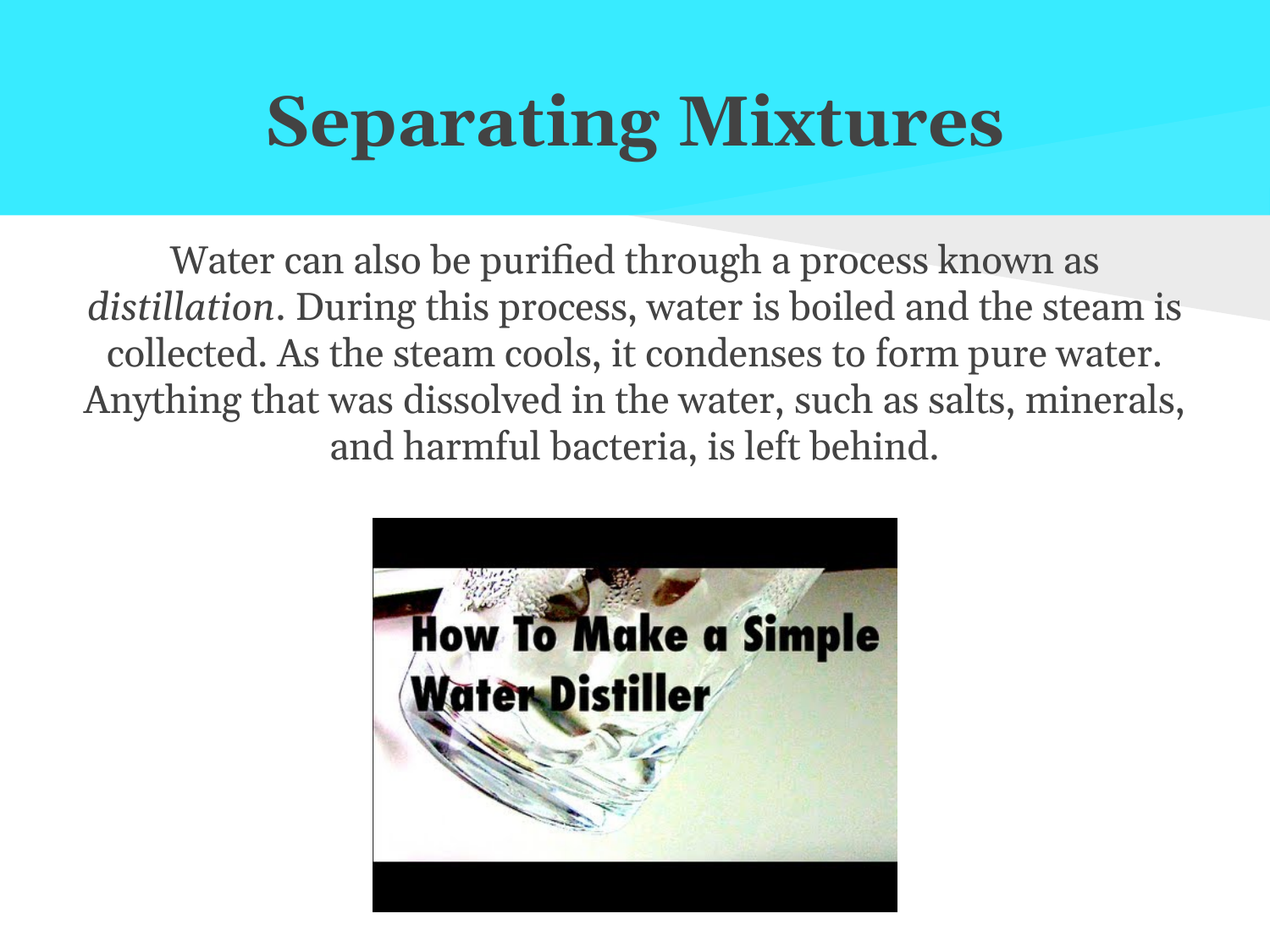

# Separating Mixtures
Water can also be purified through a process known as distillation. During this process, water is boiled and the steam is collected. As the steam cools, it condenses to form pure water. Anything that was dissolved in the water, such as salts, minerals, and harmful bacteria, is left behind.